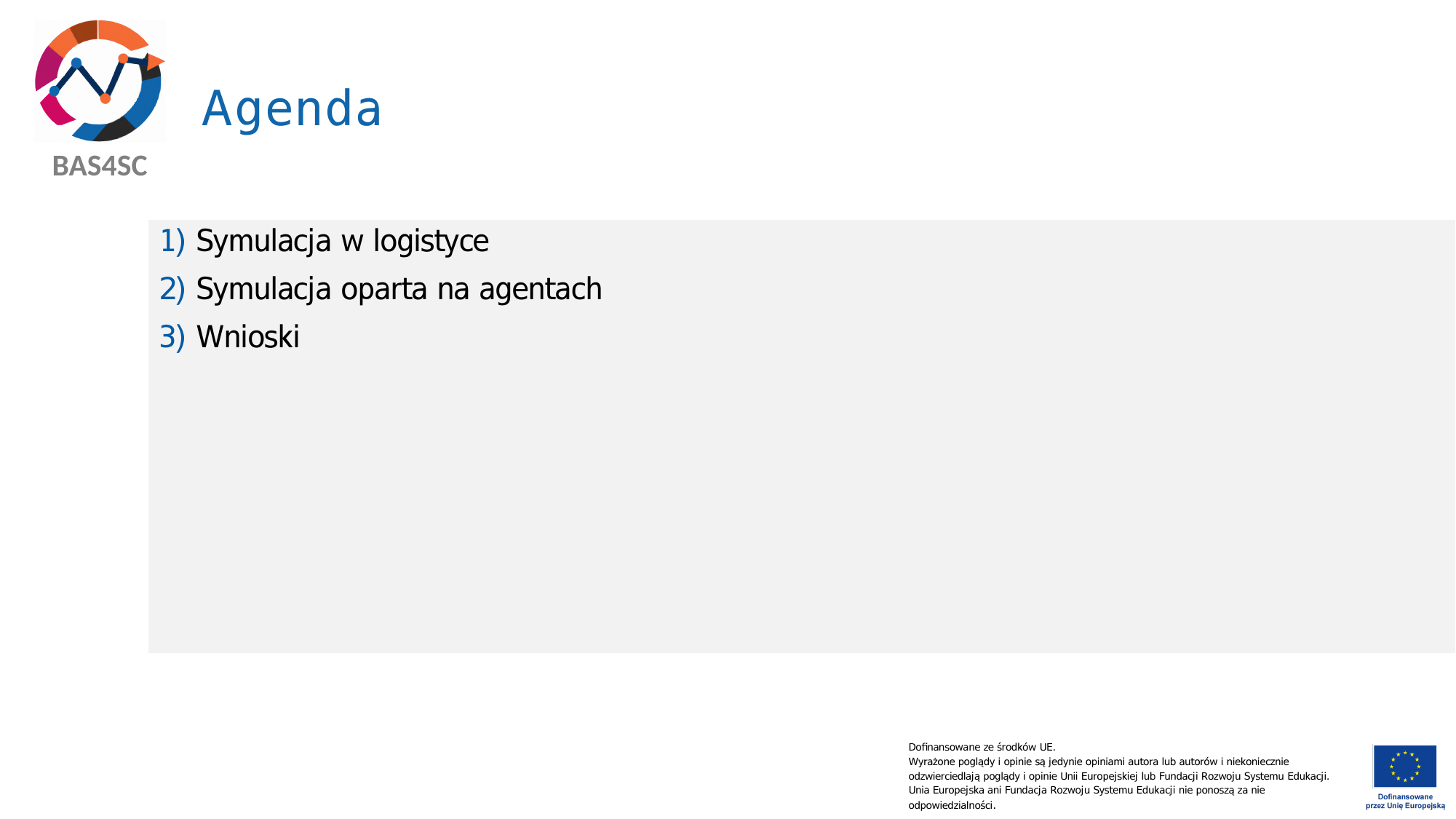

# Agenda
 Symulacja w logistyce
 Symulacja oparta na agentach
 Wnioski